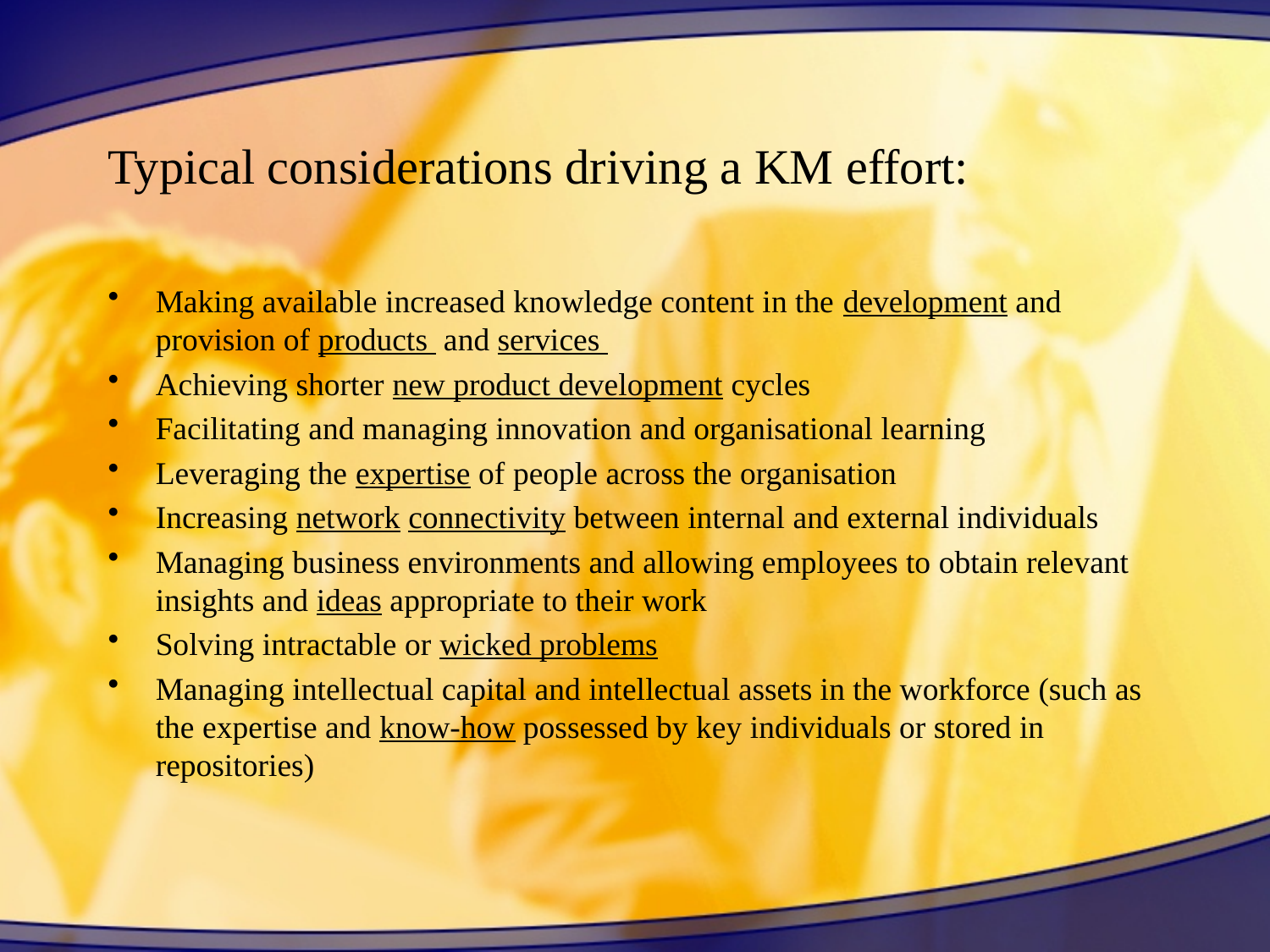

# Typical considerations driving a KM effort:
Making available increased knowledge content in the development and provision of products  and services
Achieving shorter new product development cycles
Facilitating and managing innovation and organisational learning
Leveraging the expertise of people across the organisation
Increasing network connectivity between internal and external individuals
Managing business environments and allowing employees to obtain relevant insights and ideas appropriate to their work
Solving intractable or wicked problems
Managing intellectual capital and intellectual assets in the workforce (such as the expertise and know-how possessed by key individuals or stored in repositories)